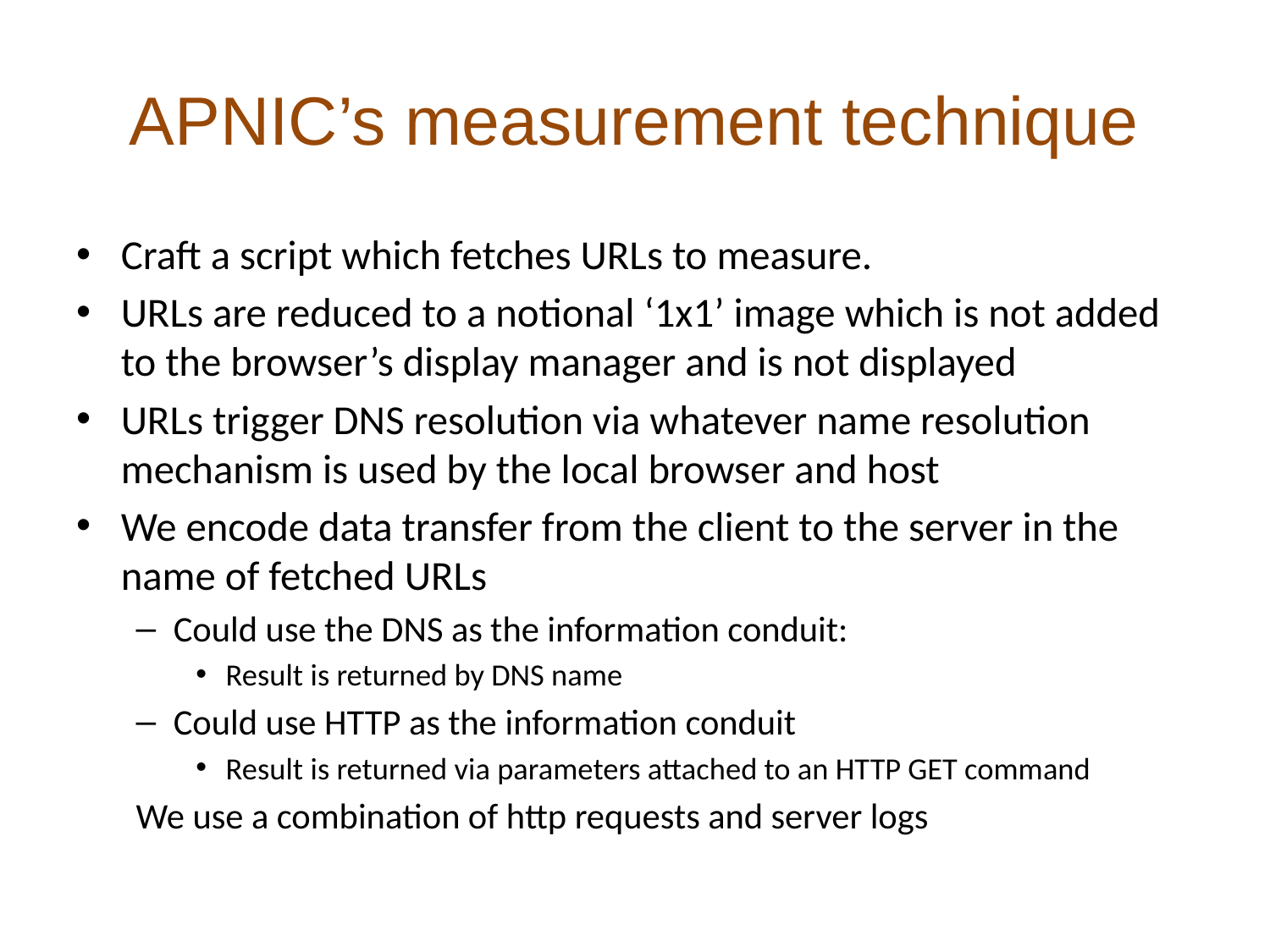

# APNIC’s measurement technique
Craft a script which fetches URLs to measure.
URLs are reduced to a notional ‘1x1’ image which is not added to the browser’s display manager and is not displayed
URLs trigger DNS resolution via whatever name resolution mechanism is used by the local browser and host
We encode data transfer from the client to the server in the name of fetched URLs
Could use the DNS as the information conduit:
Result is returned by DNS name
Could use HTTP as the information conduit
Result is returned via parameters attached to an HTTP GET command
We use a combination of http requests and server logs